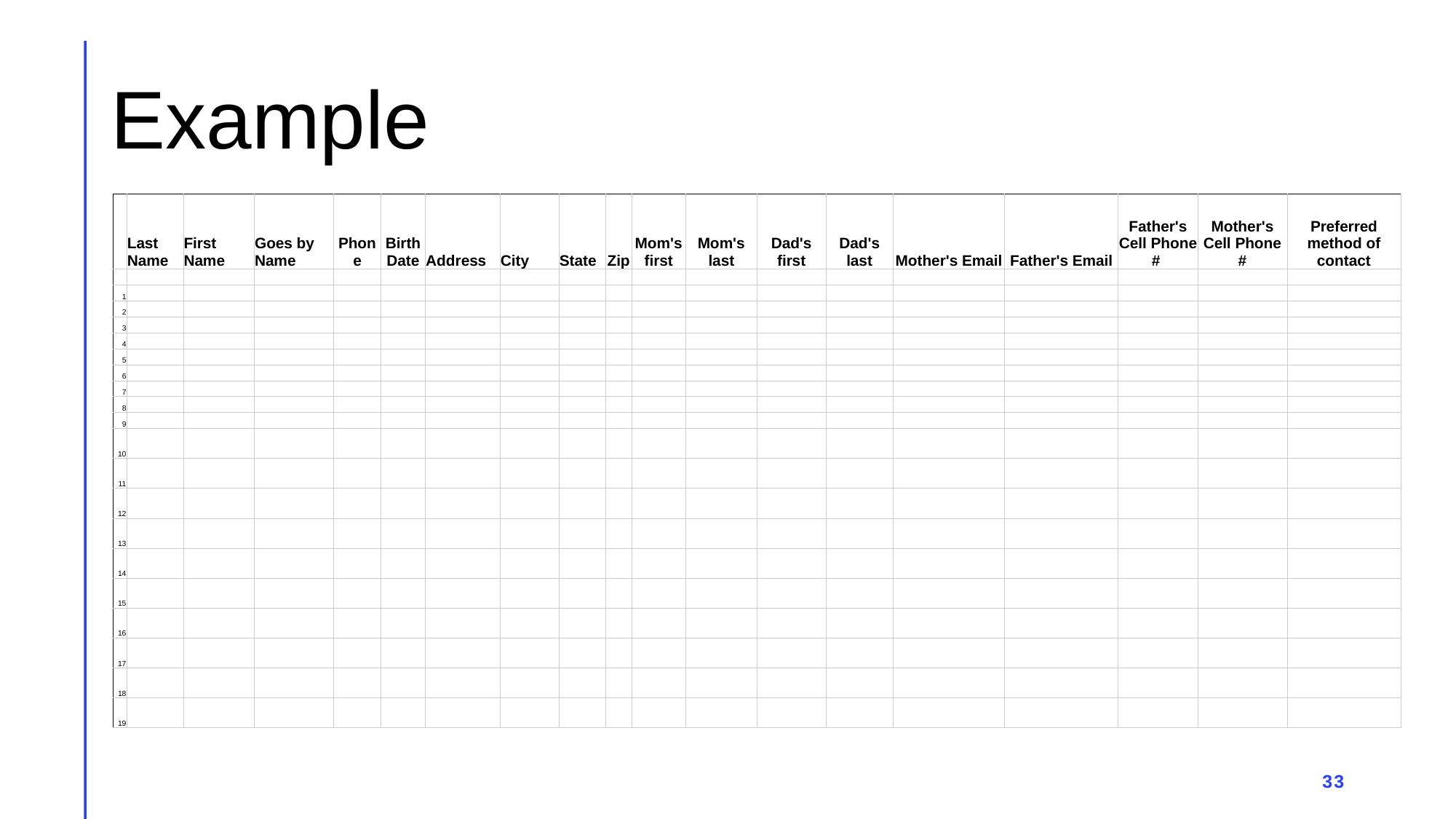

# Example
|  | Last Name | First Name | Goes by Name | Phone | BirthDate | Address | City | State | Zip | Mom's first | Mom's last | Dad's first | Dad's last | Mother's Email | Father's Email | Father's Cell Phone # | Mother's Cell Phone # | Preferred method of contact |
| --- | --- | --- | --- | --- | --- | --- | --- | --- | --- | --- | --- | --- | --- | --- | --- | --- | --- | --- |
|  |  |  |  |  |  |  |  |  |  |  |  |  |  |  |  |  |  |  |
| 1 |  |  |  |  |  |  |  |  |  |  |  |  |  |  |  |  |  |  |
| 2 |  |  |  |  |  |  |  |  |  |  |  |  |  |  |  |  |  |  |
| 3 |  |  |  |  |  |  |  |  |  |  |  |  |  |  |  |  |  |  |
| 4 |  |  |  |  |  |  |  |  |  |  |  |  |  |  |  |  |  |  |
| 5 |  |  |  |  |  |  |  |  |  |  |  |  |  |  |  |  |  |  |
| 6 |  |  |  |  |  |  |  |  |  |  |  |  |  |  |  |  |  |  |
| 7 |  |  |  |  |  |  |  |  |  |  |  |  |  |  |  |  |  |  |
| 8 |  |  |  |  |  |  |  |  |  |  |  |  |  |  |  |  |  |  |
| 9 |  |  |  |  |  |  |  |  |  |  |  |  |  |  |  |  |  |  |
| 10 |  |  |  |  |  |  |  |  |  |  |  |  |  |  |  |  |  |  |
| 11 |  |  |  |  |  |  |  |  |  |  |  |  |  |  |  |  |  |  |
| 12 |  |  |  |  |  |  |  |  |  |  |  |  |  |  |  |  |  |  |
| 13 |  |  |  |  |  |  |  |  |  |  |  |  |  |  |  |  |  |  |
| 14 |  |  |  |  |  |  |  |  |  |  |  |  |  |  |  |  |  |  |
| 15 |  |  |  |  |  |  |  |  |  |  |  |  |  |  |  |  |  |  |
| 16 |  |  |  |  |  |  |  |  |  |  |  |  |  |  |  |  |  |  |
| 17 |  |  |  |  |  |  |  |  |  |  |  |  |  |  |  |  |  |  |
| 18 |  |  |  |  |  |  |  |  |  |  |  |  |  |  |  |  |  |  |
| 19 |  |  |  |  |  |  |  |  |  |  |  |  |  |  |  |  |  |  |
33